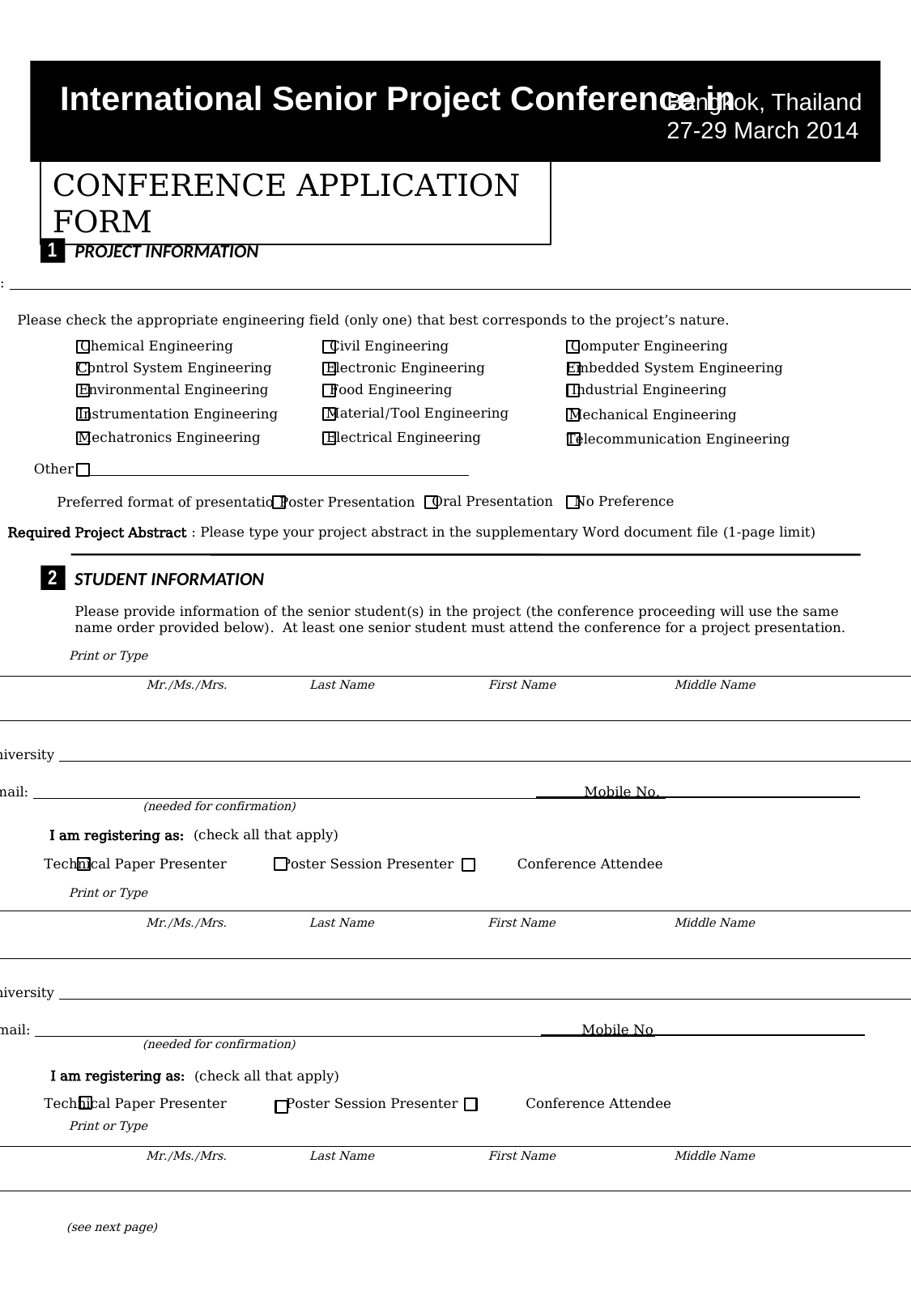

International Senior Project Conference in
   Engineering and Technology
Bangkok, Thailand
27-29 March 2014
CONFERENCE APPLICATION FORM
1

PROJECT INFORMATION
Project Title:
Please check the appropriate engineering field (only one) that best corresponds to the project’s nature.
Chemical Engineering

Civil Engineering

Computer Engineering

Embedded System Engineering

Control System Engineering

Electronic Engineering

Food Engineering

Industrial Engineering

Environmental Engineering

Material/Tool Engineering

Instrumentation Engineering

Mechanical Engineering

Mechatronics Engineering

Electrical Engineering

Telecommunication Engineering

Other

Oral Presentation

No Preference

Preferred format of presentation:
Poster Presentation

Required Project Abstract : Please type your project abstract in the supplementary Word document file (1-page limit)
2

STUDENT INFORMATION
Please provide information of the senior student(s) in the project (the conference proceeding will use the same name order provided below).  At least one senior student must attend the conference for a project presentation.
Print or Type
1.
Last Name
Middle Name
Mr./Ms./Mrs.
First Name
Department
Institute/University
E-mail:                                                                                                                                   Mobile No.
(needed for confirmation)
I am registering as:  (check all that apply)
       Technical Paper Presenter             Poster Session Presenter               Conference Attendee

Print or Type
2.
Last Name
Middle Name
Mr./Ms./Mrs.
First Name
Department
Institute/University
E-mail:                                                                                                                                  Mobile No
(needed for confirmation)
I am registering as:  (check all that apply)
       Technical Paper Presenter              Poster Session Presenter                Conference Attendee

Print or Type
3.
Last Name
Middle Name
Mr./Ms./Mrs.
First Name
Department
(see next page)